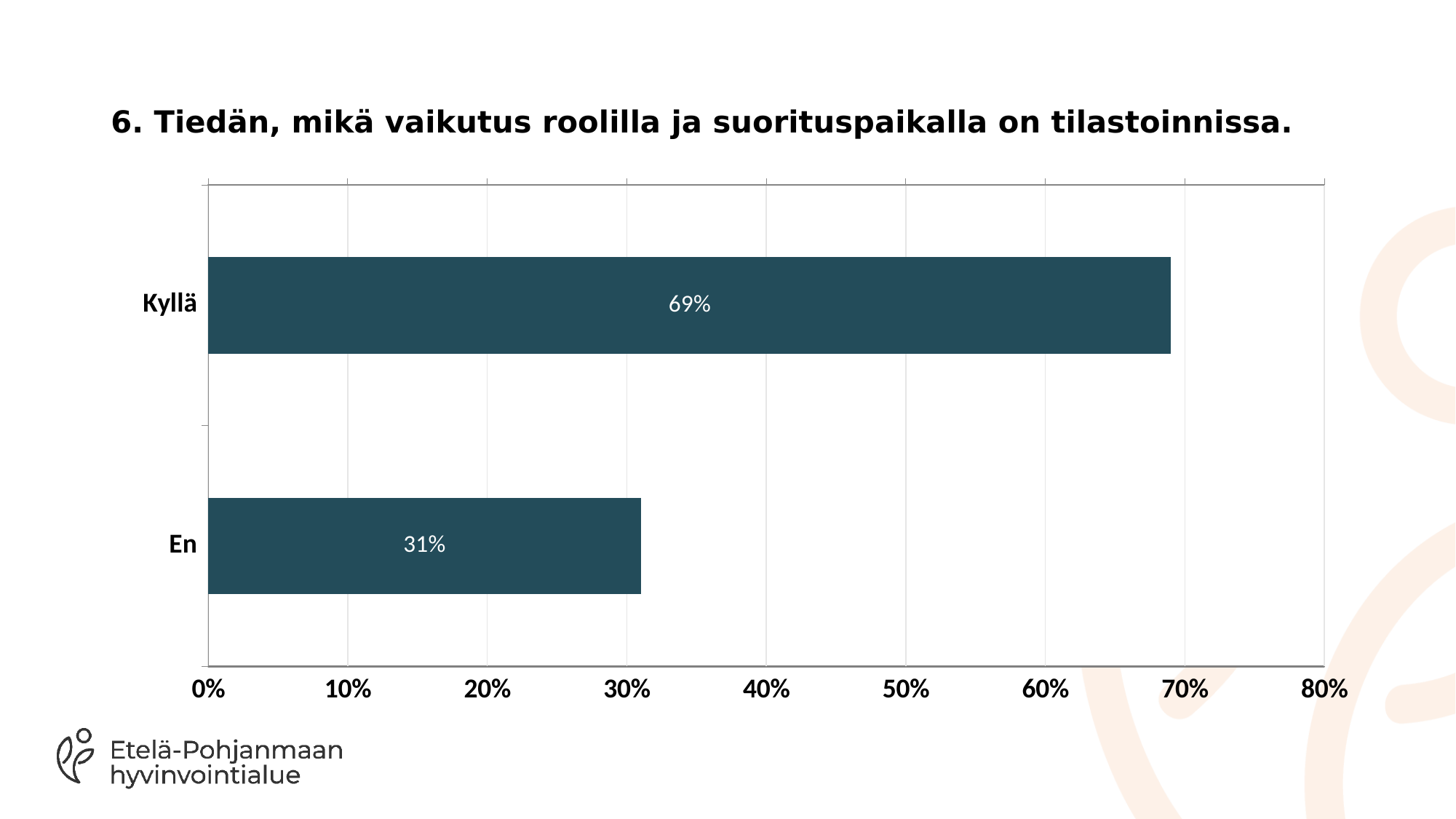

# 6. Tiedän, mikä vaikutus roolilla ja suorituspaikalla on tilastoinnissa.

### Chart

| Category |  |
|---|---|
| Kyllä | 0.69 |
| En | 0.31 |